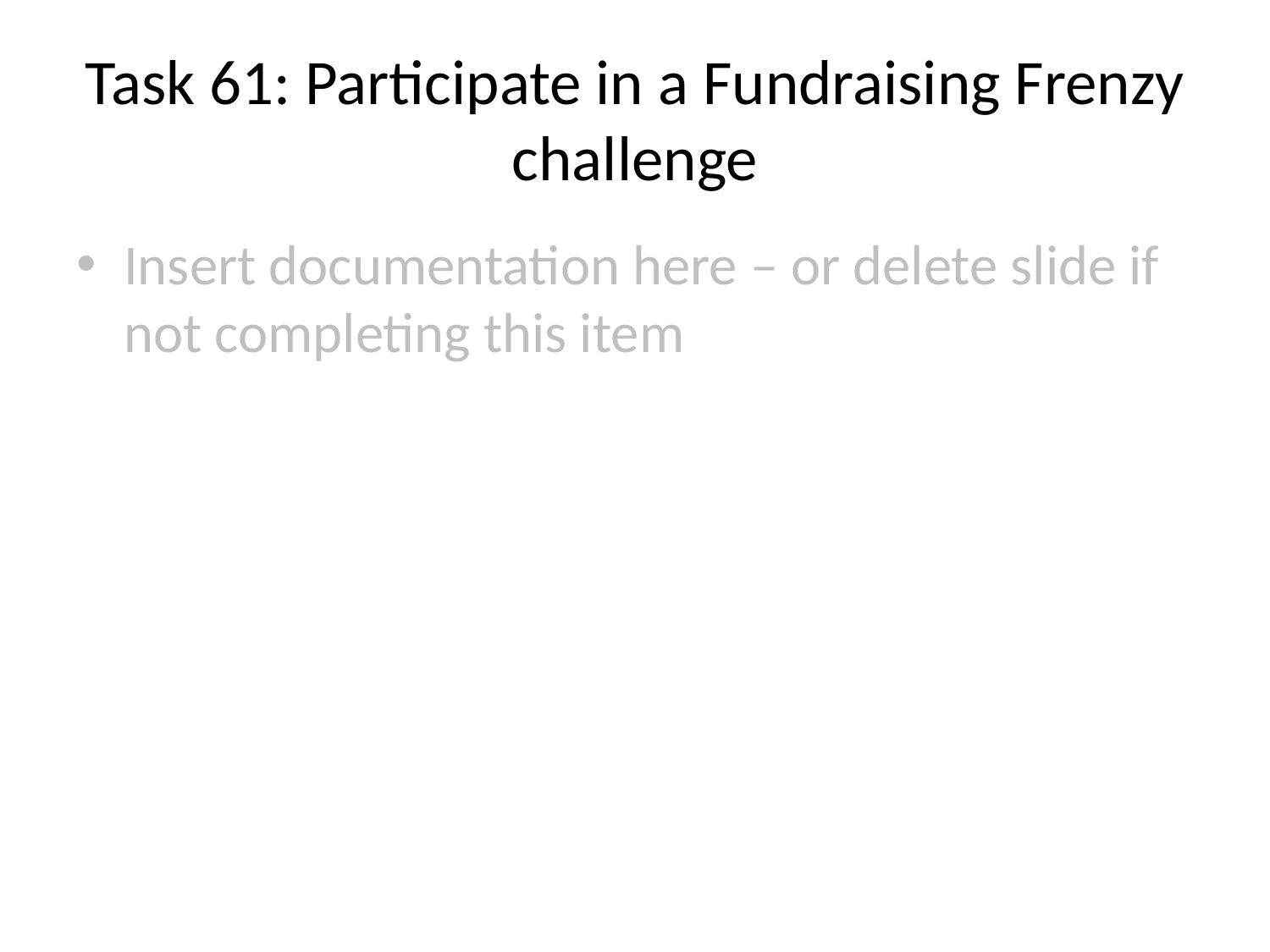

# Task 61: Participate in a Fundraising Frenzy challenge
Insert documentation here – or delete slide if not completing this item